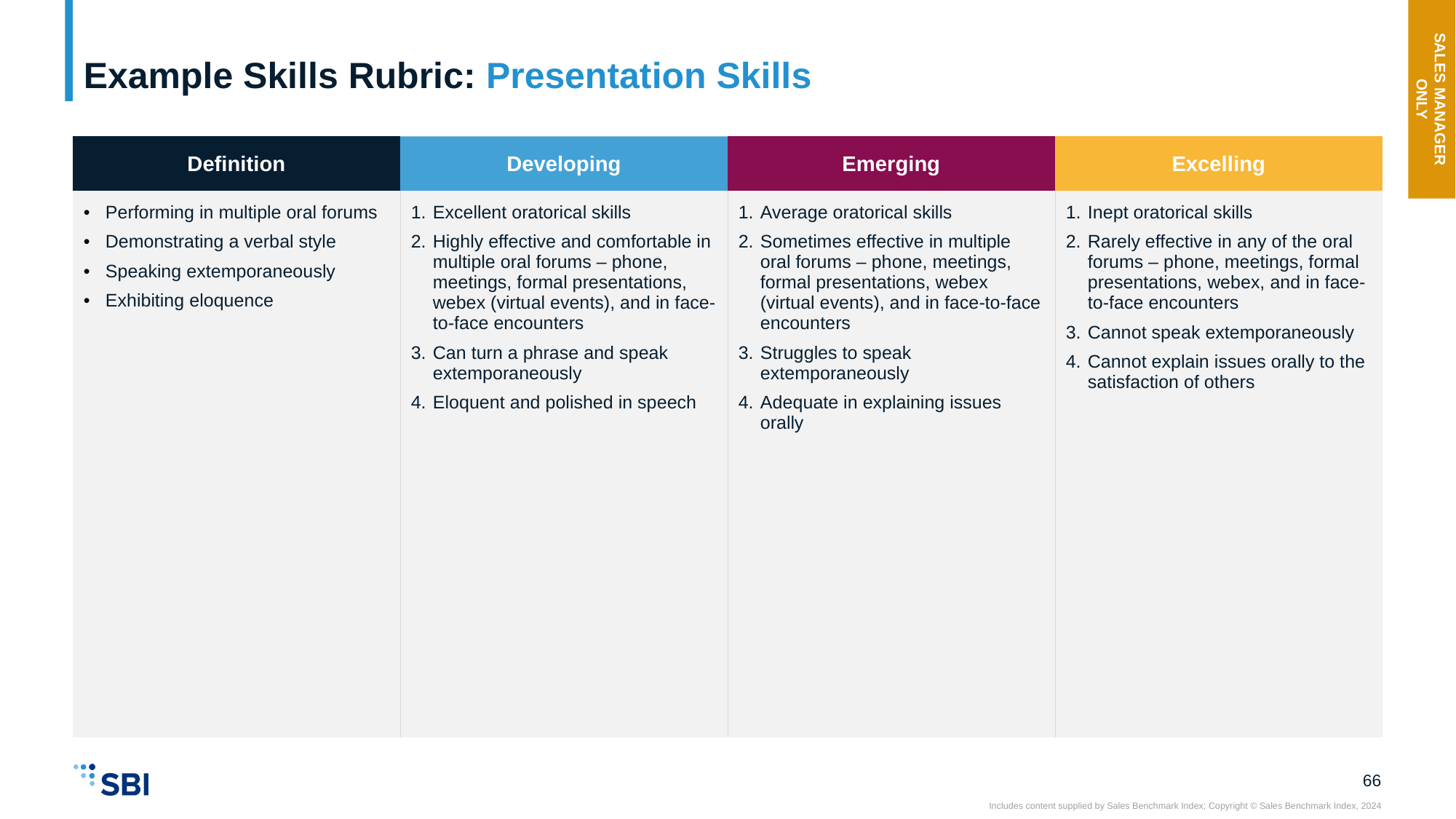

# Example Skills Rubric: Presentation Skills
SALES MANAGER ONLY
| Definition | Developing | Emerging | Excelling |
| --- | --- | --- | --- |
| Performing in multiple oral forums Demonstrating a verbal style Speaking extemporaneously Exhibiting eloquence | Excellent oratorical skills Highly effective and comfortable in multiple oral forums – phone, meetings, formal presentations, webex (virtual events), and in face-to-face encounters Can turn a phrase and speak extemporaneously Eloquent and polished in speech | Average oratorical skills Sometimes effective in multiple oral forums – phone, meetings, formal presentations, webex (virtual events), and in face-to-face encounters Struggles to speak extemporaneously Adequate in explaining issues orally | Inept oratorical skills Rarely effective in any of the oral forums – phone, meetings, formal presentations, webex, and in face-to-face encounters Cannot speak extemporaneously Cannot explain issues orally to the satisfaction of others |